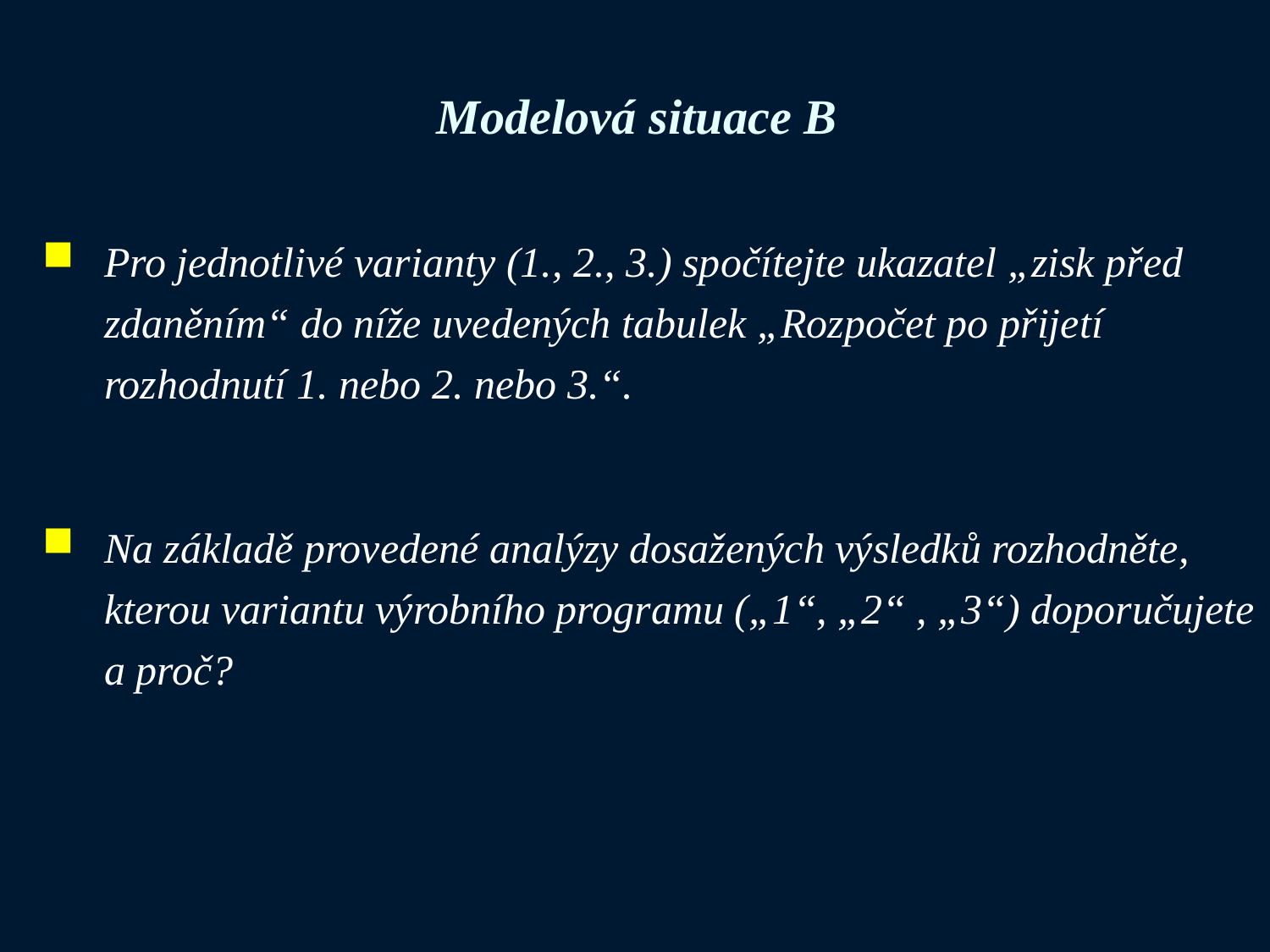

# Modelová situace B
Pro jednotlivé varianty (1., 2., 3.) spočítejte ukazatel „zisk před zdaněním“ do níže uvedených tabulek „Rozpočet po přijetí rozhodnutí 1. nebo 2. nebo 3.“.

Na základě provedené analýzy dosažených výsledků rozhodněte, kterou variantu výrobního programu („1“, „2“ , „3“) doporučujete a proč?